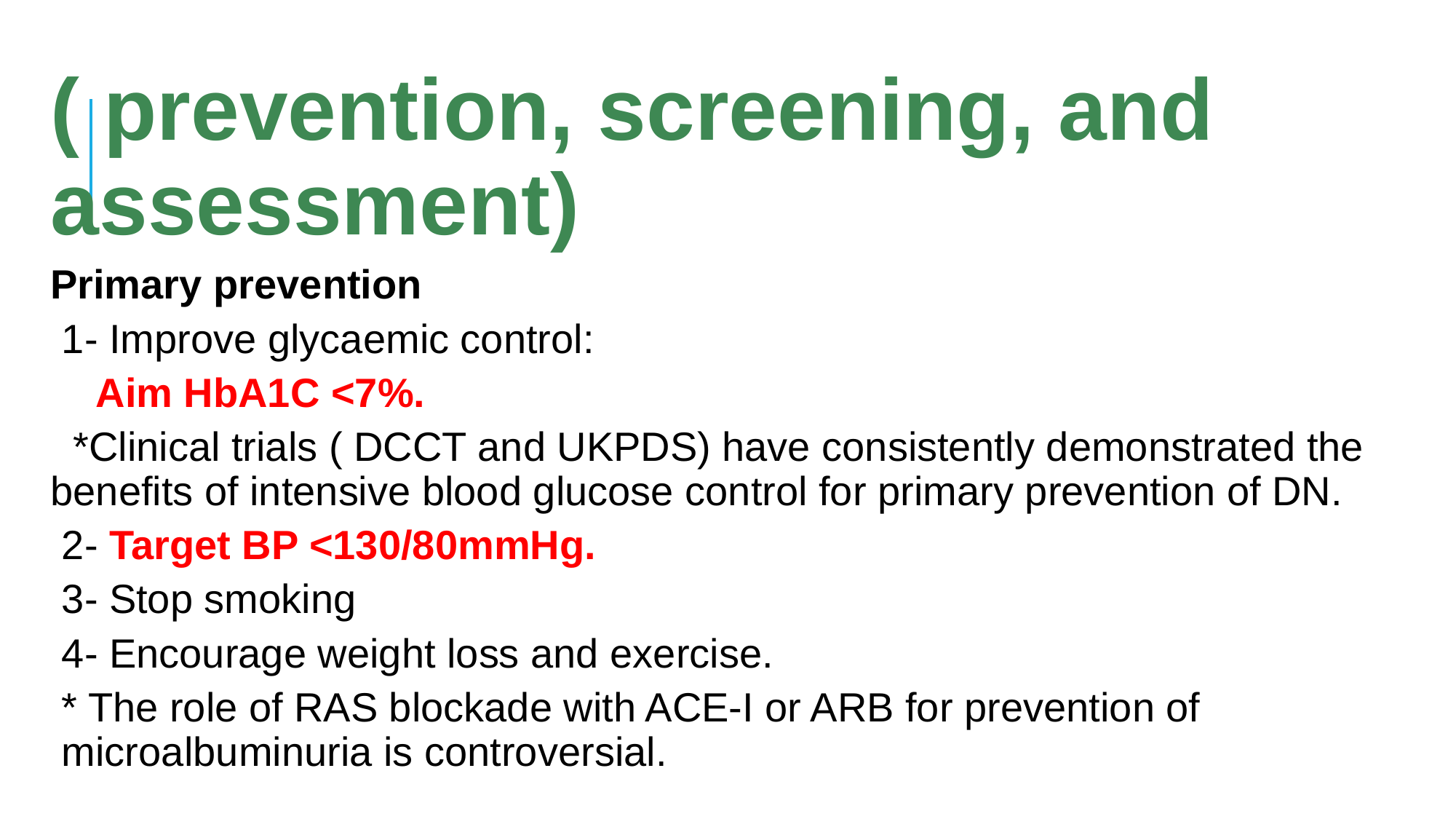

( prevention, screening, and assessment)
Primary prevention
1- Improve glycaemic control:
    Aim HbA1C <7%.
  *Clinical trials ( DCCT and UKPDS) have consistently demonstrated the benefits of intensive blood glucose control for primary prevention of DN.
2- Target BP <130/80mmHg.
3- Stop smoking
4- Encourage weight loss and exercise.
* The role of RAS blockade with ACE-I or ARB for prevention of microalbuminuria is controversial.